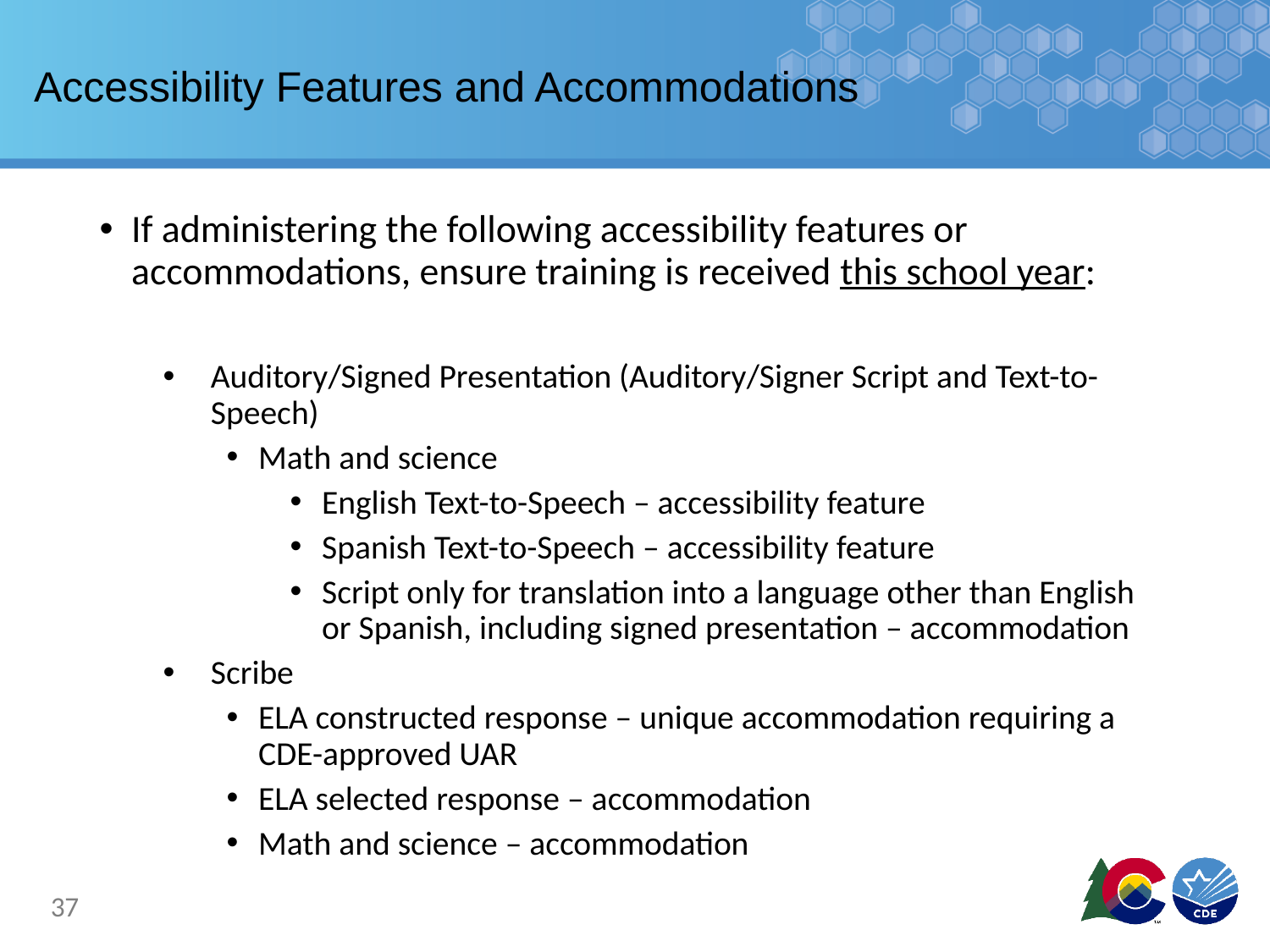

# Accessibility Features and Accommodations
If administering the following accessibility features or accommodations, ensure training is received this school year:

Auditory/Signed Presentation (Auditory/Signer Script and Text-to-Speech)
Math and science
English Text-to-Speech – accessibility feature
Spanish Text-to-Speech – accessibility feature
Script only for translation into a language other than English or Spanish, including signed presentation – accommodation
Scribe
ELA constructed response – unique accommodation requiring a CDE-approved UAR
ELA selected response – accommodation
Math and science – accommodation

37